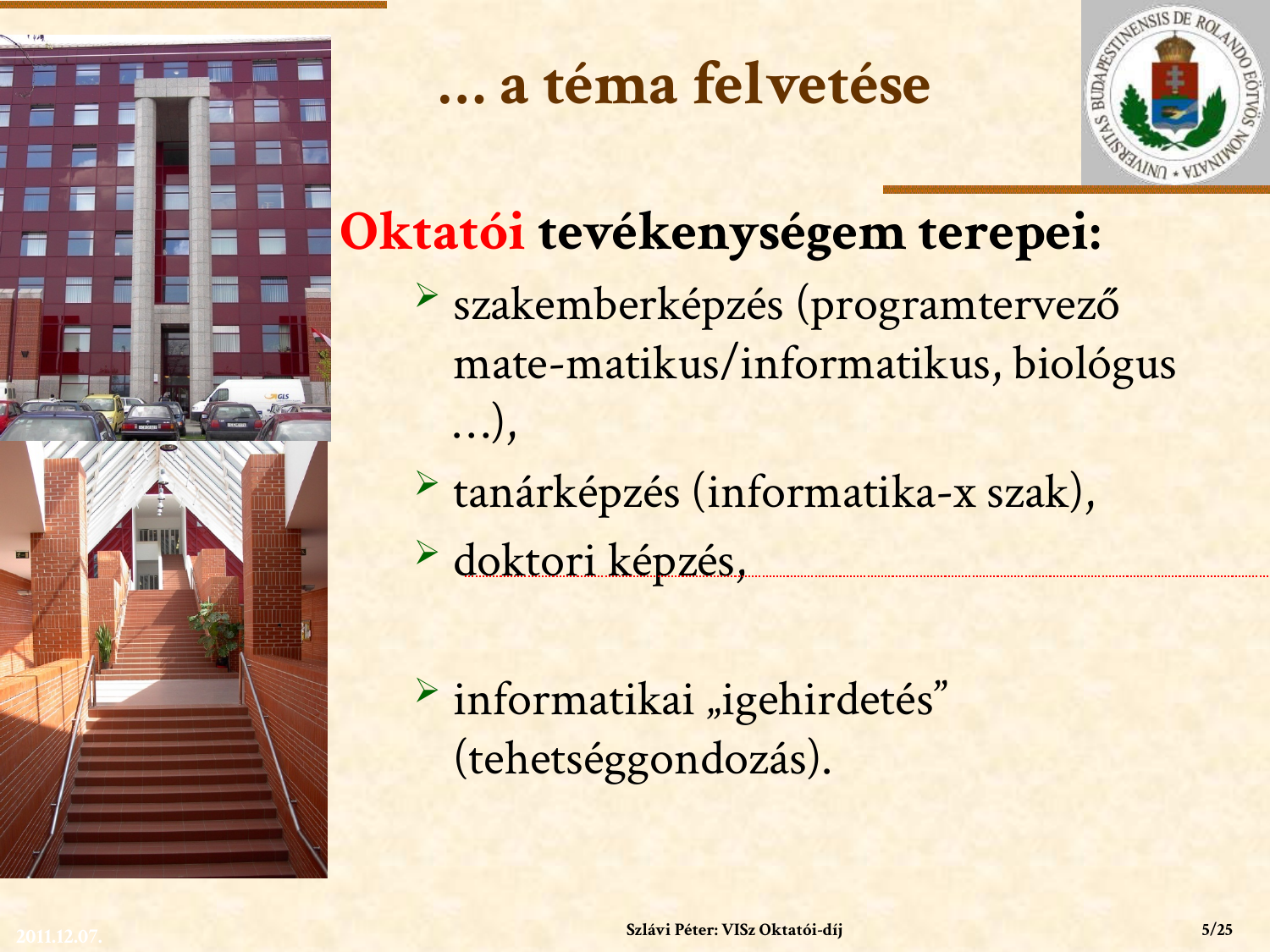

# … a téma felvetése
Oktatói tevékenységem terepei:
szakemberképzés (programtervező mate-matikus/informatikus, biológus …),
tanárképzés (informatika-x szak),
doktori képzés,

informatikai „igehirdetés” (tehetséggondozás).
Szlávi Péter: VISz Oktatói-díj
5/25
2011.12.07.